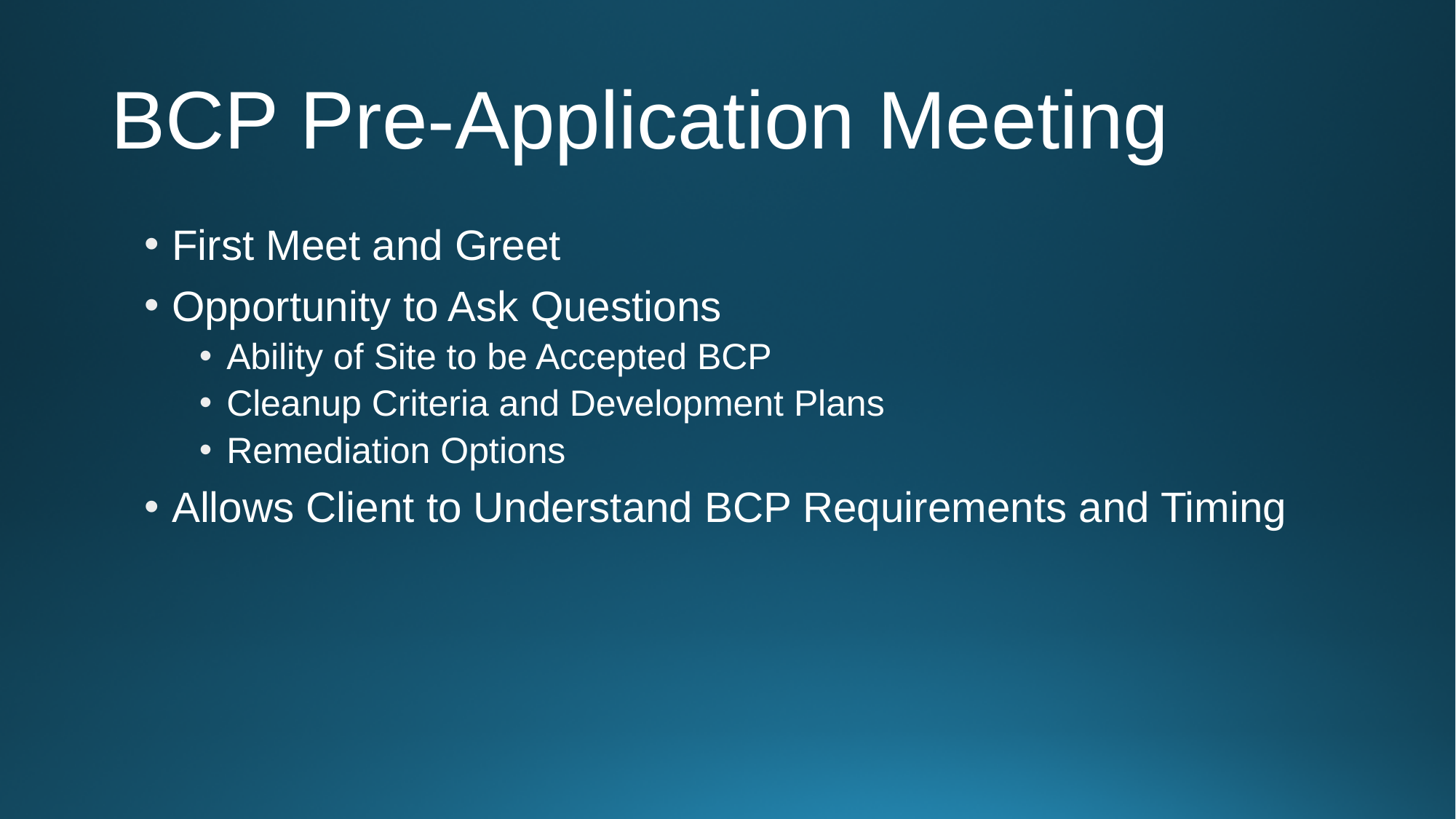

# BCP Pre-Application Meeting
First Meet and Greet
Opportunity to Ask Questions
Ability of Site to be Accepted BCP
Cleanup Criteria and Development Plans
Remediation Options
Allows Client to Understand BCP Requirements and Timing